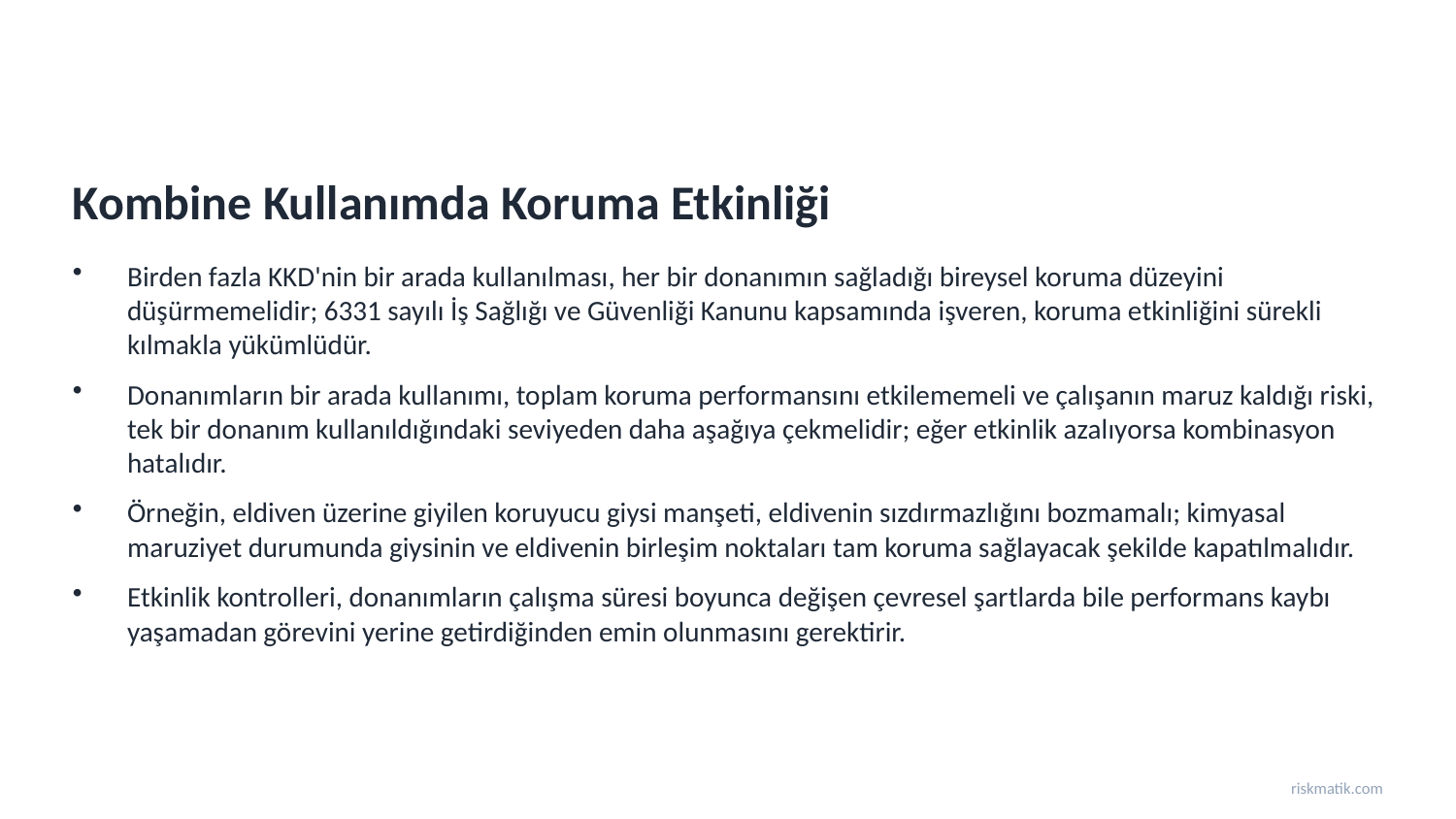

Kombine Kullanımda Koruma Etkinliği
Birden fazla KKD'nin bir arada kullanılması, her bir donanımın sağladığı bireysel koruma düzeyini düşürmemelidir; 6331 sayılı İş Sağlığı ve Güvenliği Kanunu kapsamında işveren, koruma etkinliğini sürekli kılmakla yükümlüdür.
Donanımların bir arada kullanımı, toplam koruma performansını etkilememeli ve çalışanın maruz kaldığı riski, tek bir donanım kullanıldığındaki seviyeden daha aşağıya çekmelidir; eğer etkinlik azalıyorsa kombinasyon hatalıdır.
Örneğin, eldiven üzerine giyilen koruyucu giysi manşeti, eldivenin sızdırmazlığını bozmamalı; kimyasal maruziyet durumunda giysinin ve eldivenin birleşim noktaları tam koruma sağlayacak şekilde kapatılmalıdır.
Etkinlik kontrolleri, donanımların çalışma süresi boyunca değişen çevresel şartlarda bile performans kaybı yaşamadan görevini yerine getirdiğinden emin olunmasını gerektirir.
riskmatik.com